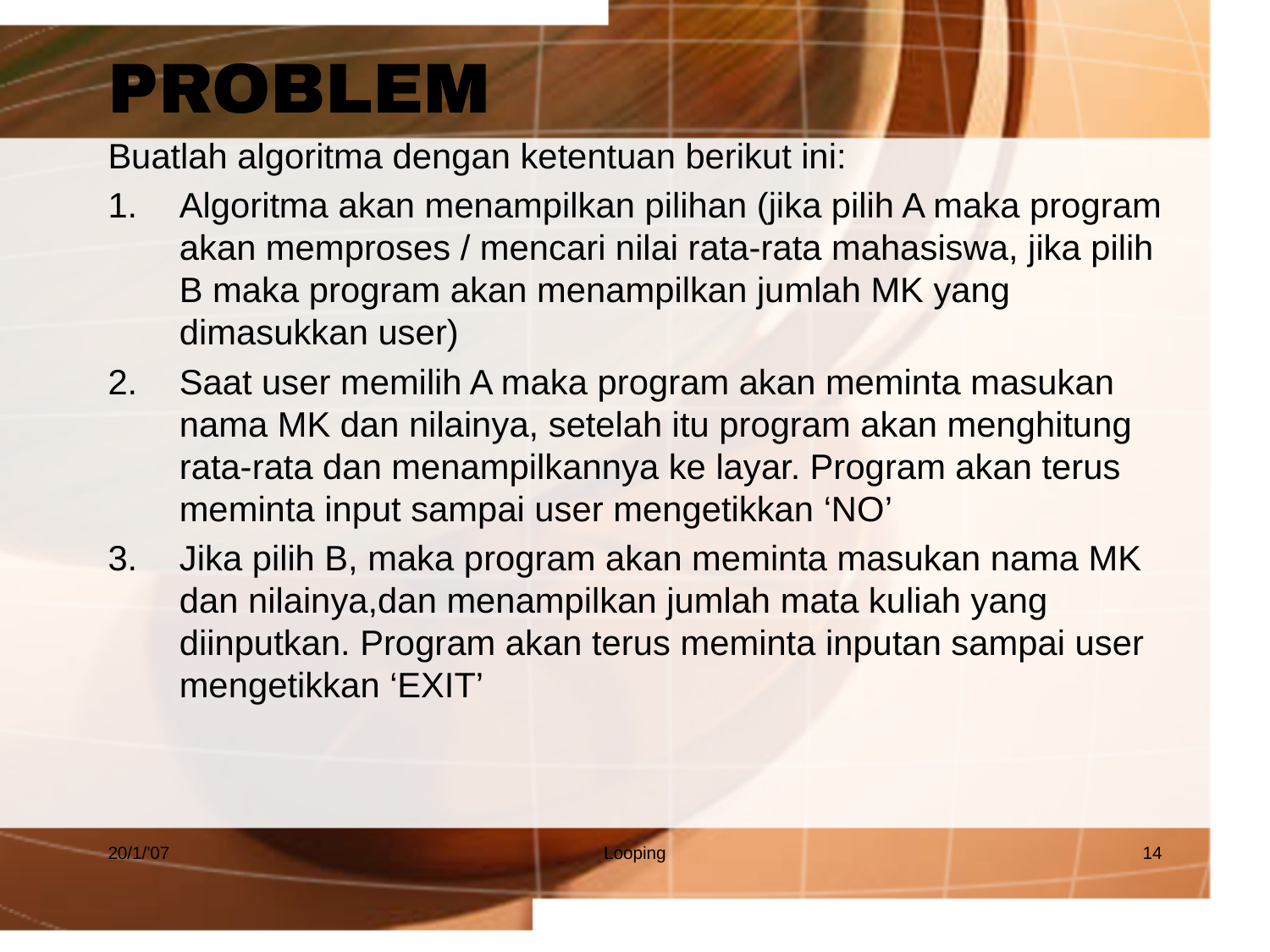

# PROBLEM
Buatlah algoritma dengan ketentuan berikut ini:
Algoritma akan menampilkan pilihan (jika pilih A maka program akan memproses / mencari nilai rata-rata mahasiswa, jika pilih B maka program akan menampilkan jumlah MK yang dimasukkan user)
Saat user memilih A maka program akan meminta masukan nama MK dan nilainya, setelah itu program akan menghitung rata-rata dan menampilkannya ke layar. Program akan terus meminta input sampai user mengetikkan ‘NO’
Jika pilih B, maka program akan meminta masukan nama MK dan nilainya,dan menampilkan jumlah mata kuliah yang diinputkan. Program akan terus meminta inputan sampai user mengetikkan ‘EXIT’

20/1/'07
Looping
14